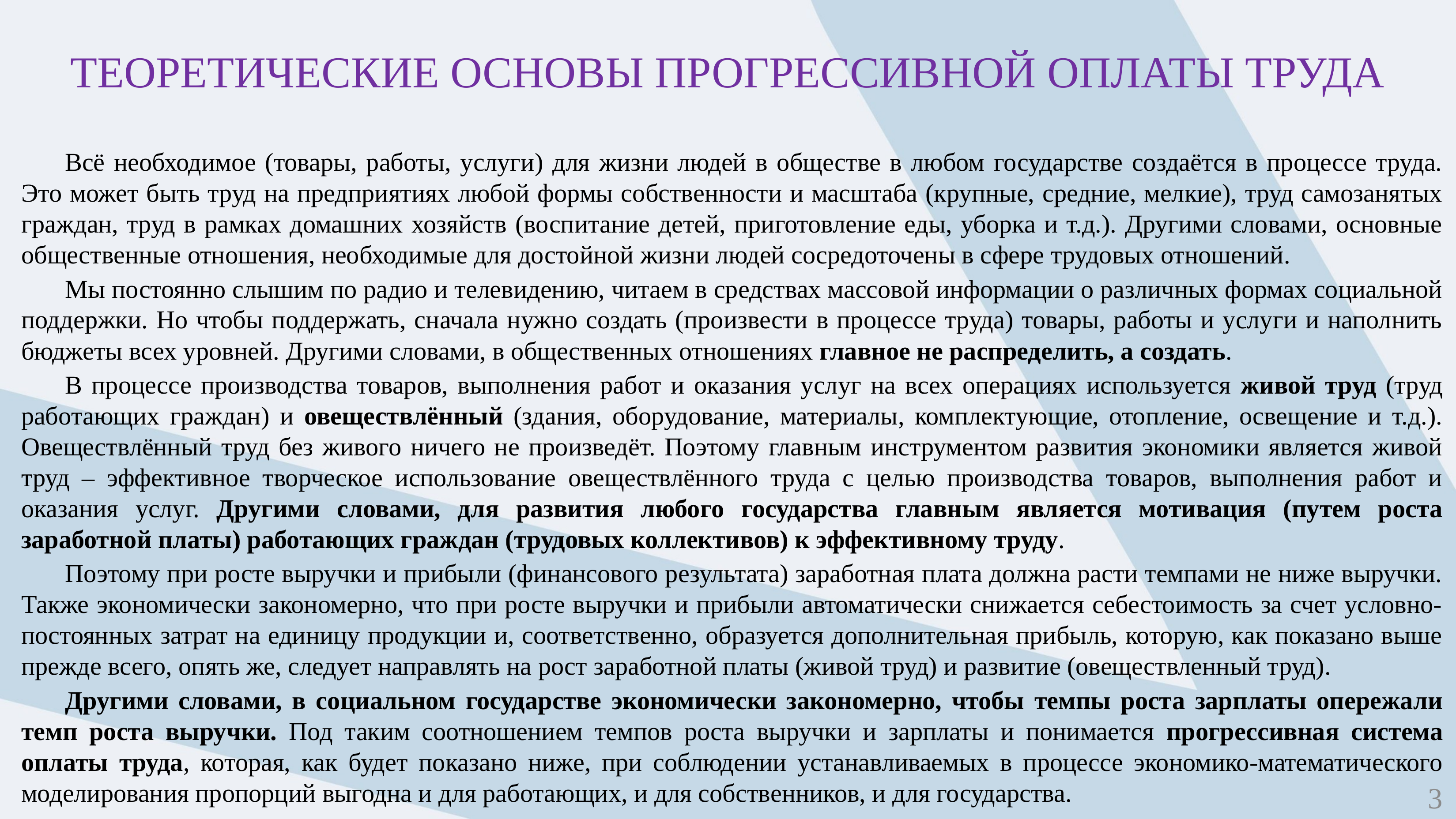

# ТЕОРЕТИЧЕСКИЕ ОСНОВЫ ПРОГРЕССИВНОЙ ОПЛАТЫ ТРУДА

Всё необходимое (товары, работы, услуги) для жизни людей в обществе в любом государстве создаётся в процессе труда. Это может быть труд на предприятиях любой формы собственности и масштаба (крупные, средние, мелкие), труд самозанятых граждан, труд в рамках домашних хозяйств (воспитание детей, приготовление еды, уборка и т.д.). Другими словами, основные общественные отношения, необходимые для достойной жизни людей сосредоточены в сфере трудовых отношений.
Мы постоянно слышим по радио и телевидению, читаем в средствах массовой информации о различных формах социальной поддержки. Но чтобы поддержать, сначала нужно создать (произвести в процессе труда) товары, работы и услуги и наполнить бюджеты всех уровней. Другими словами, в общественных отношениях главное не распределить, а создать.
В процессе производства товаров, выполнения работ и оказания услуг на всех операциях используется живой труд (труд работающих граждан) и овеществлённый (здания, оборудование, материалы, комплектующие, отопление, освещение и т.д.). Овеществлённый труд без живого ничего не произведёт. Поэтому главным инструментом развития экономики является живой труд – эффективное творческое использование овеществлённого труда с целью производства товаров, выполнения работ и оказания услуг. Другими словами, для развития любого государства главным является мотивация (путем роста заработной платы) работающих граждан (трудовых коллективов) к эффективному труду.
Поэтому при росте выручки и прибыли (финансового результата) заработная плата должна расти темпами не ниже выручки. Также экономически закономерно, что при росте выручки и прибыли автоматически снижается себестоимость за счет условно- постоянных затрат на единицу продукции и, соответственно, образуется дополнительная прибыль, которую, как показано выше прежде всего, опять же, следует направлять на рост заработной платы (живой труд) и развитие (овеществленный труд).
Другими словами, в социальном государстве экономически закономерно, чтобы темпы роста зарплаты опережали темп роста выручки. Под таким соотношением темпов роста выручки и зарплаты и понимается прогрессивная система оплаты труда, которая, как будет показано ниже, при соблюдении устанавливаемых в процессе экономико-математического моделирования пропорций выгодна и для работающих, и для собственников, и для государства.
3